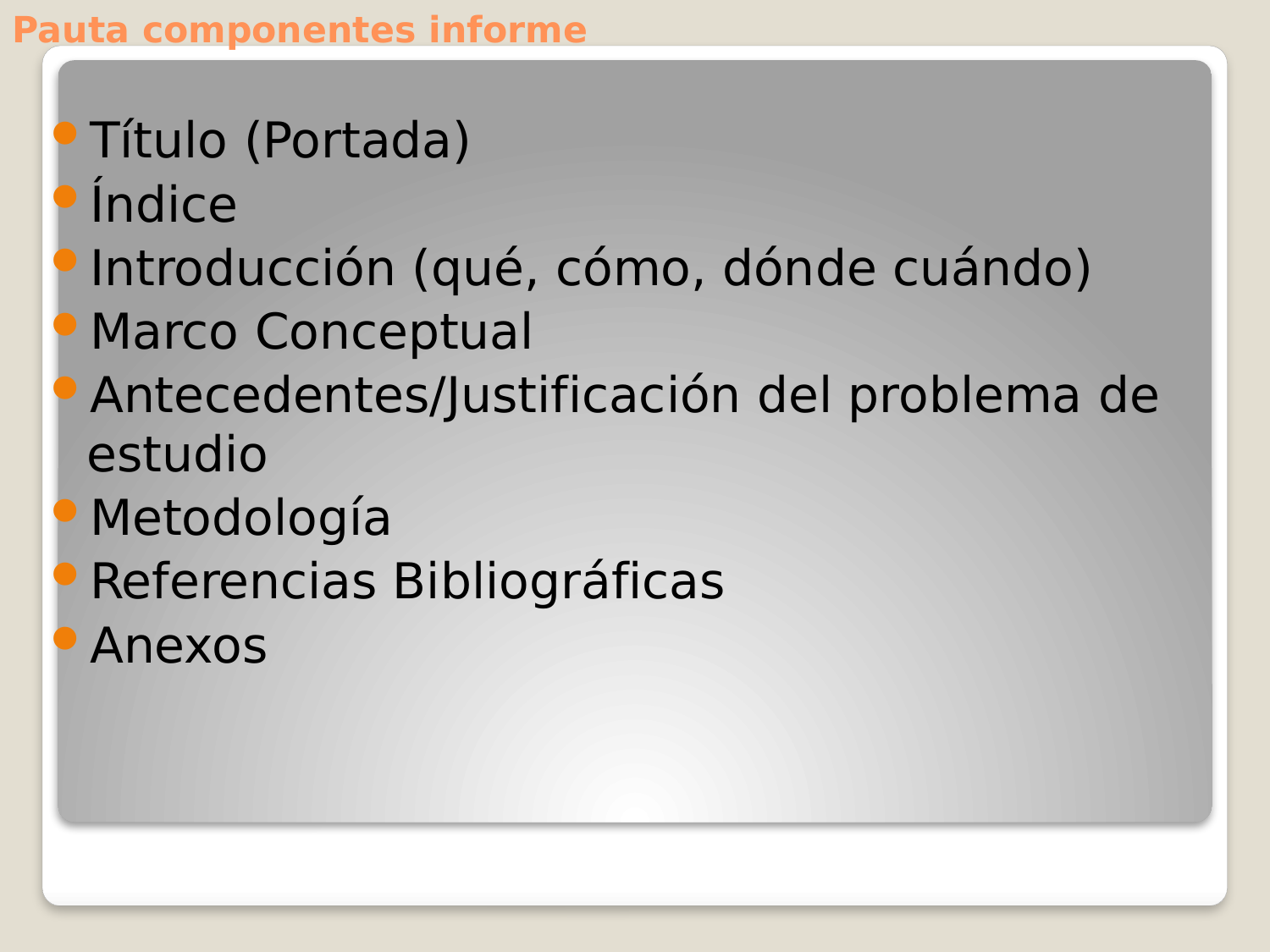

# Pauta componentes informe
Título (Portada)
Índice
Introducción (qué, cómo, dónde cuándo)
Marco Conceptual
Antecedentes/Justificación del problema de estudio
Metodología
Referencias Bibliográficas
Anexos